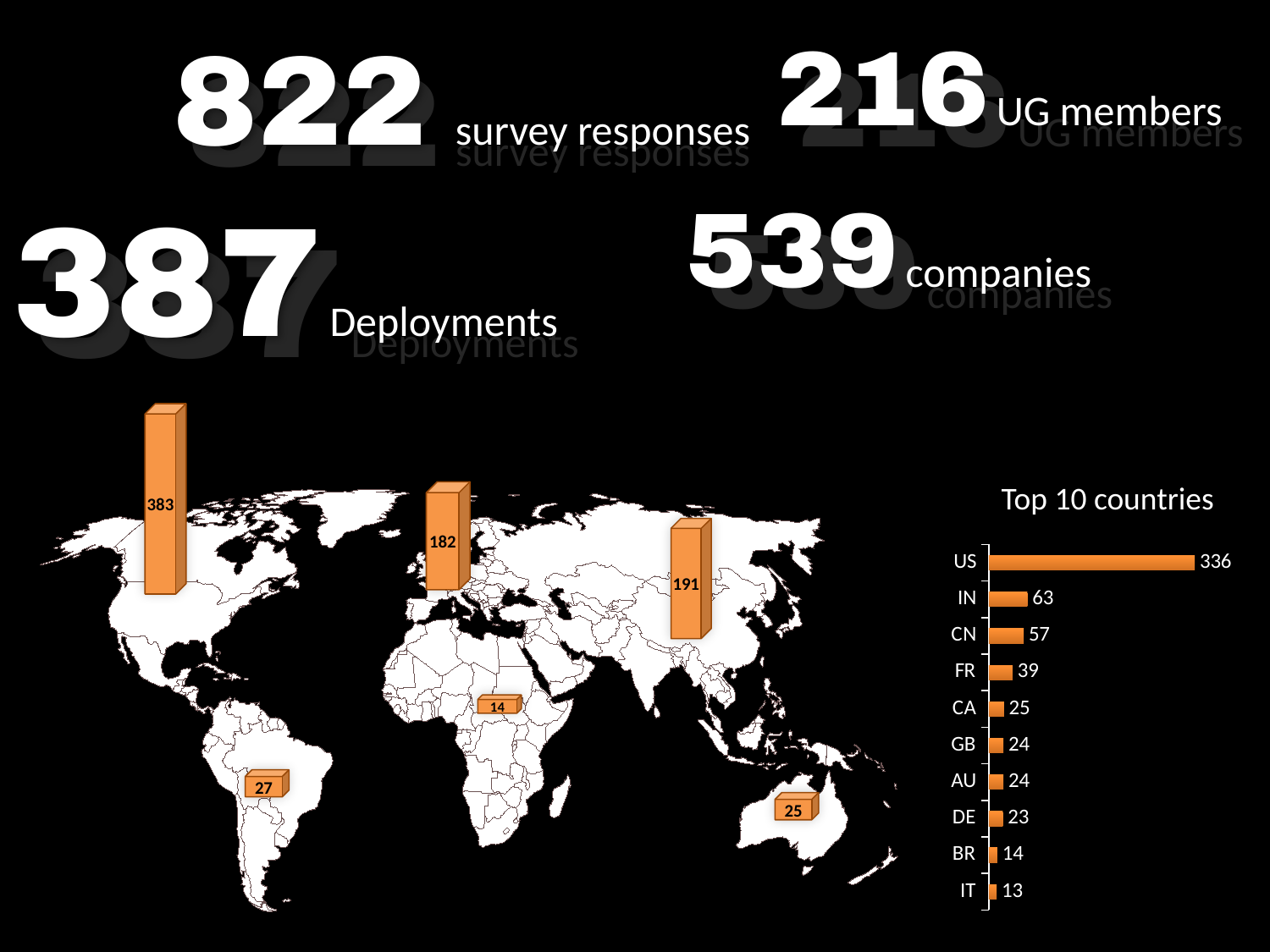

822 survey responses
822  survey responses
216 UG members
216 UG members
387 Deployments
387 Deployments
539 companies
539 companies
383
182

191
27
25
14
Top 10 countries

### Chart

| Category |  |
|---|---|
| IT | 13.0 |
| BR | 14.0 |
| DE | 23.0 |
| AU | 24.0 |
| GB | 24.0 |
| CA | 25.0 |
| FR | 39.0 |
| CN | 57.0 |
| IN | 63.0 |
| US | 336.0 |